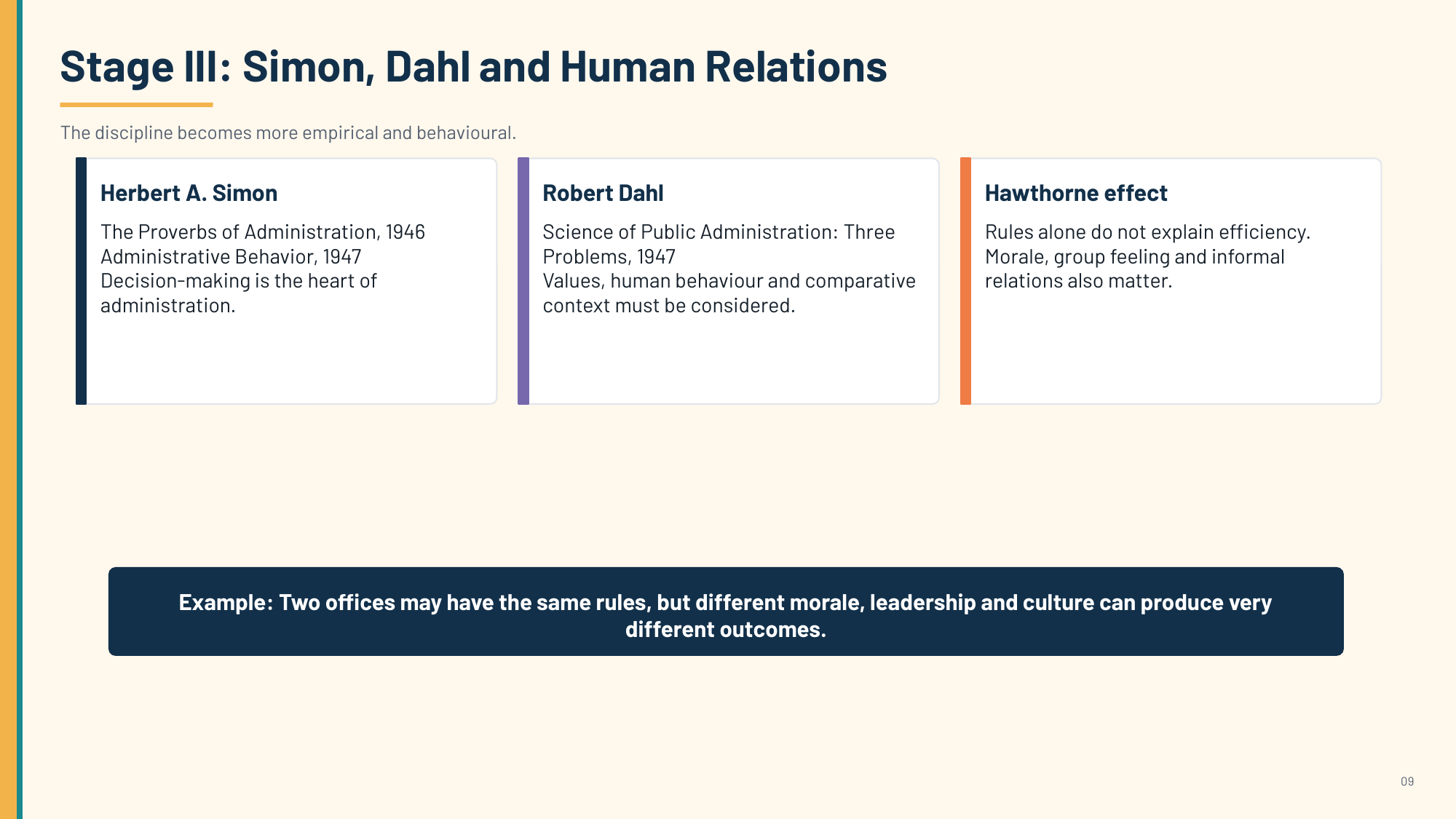

Stage III: Simon, Dahl and Human Relations

The discipline becomes more empirical and behavioural.

Herbert A. Simon
Robert Dahl
Hawthorne effect
The Proverbs of Administration, 1946
Administrative Behavior, 1947
Decision-making is the heart of administration.
Science of Public Administration: Three Problems, 1947
Values, human behaviour and comparative context must be considered.
Rules alone do not explain efficiency. Morale, group feeling and informal relations also matter.

Example: Two offices may have the same rules, but different morale, leadership and culture can produce very different outcomes.
09